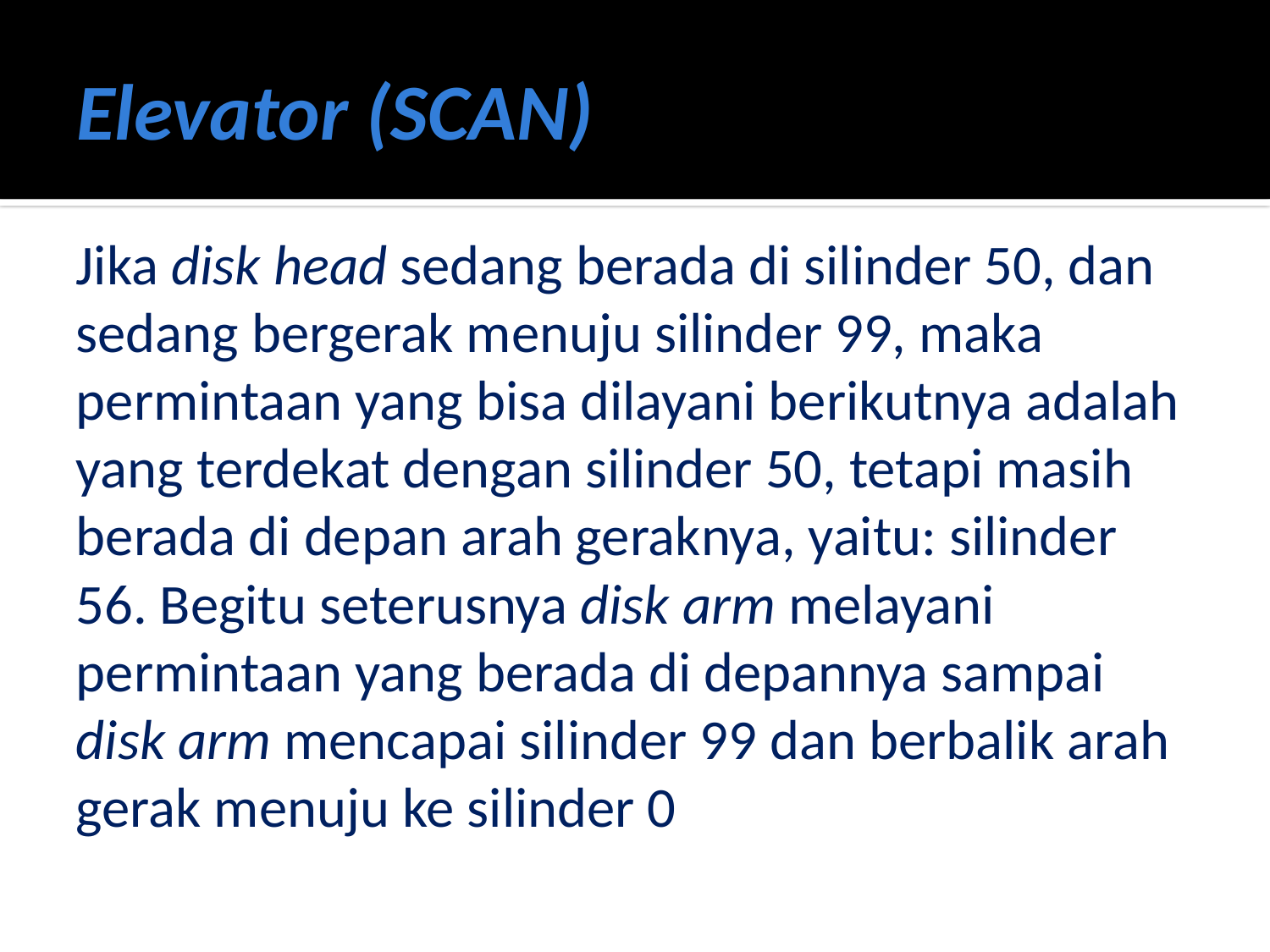

# Elevator (SCAN)
Jika disk head sedang berada di silinder 50, dan sedang bergerak menuju silinder 99, maka permintaan yang bisa dilayani berikutnya adalah yang terdekat dengan silinder 50, tetapi masih berada di depan arah geraknya, yaitu: silinder 56. Begitu seterusnya disk arm melayani permintaan yang berada di depannya sampai disk arm mencapai silinder 99 dan berbalik arah gerak menuju ke silinder 0